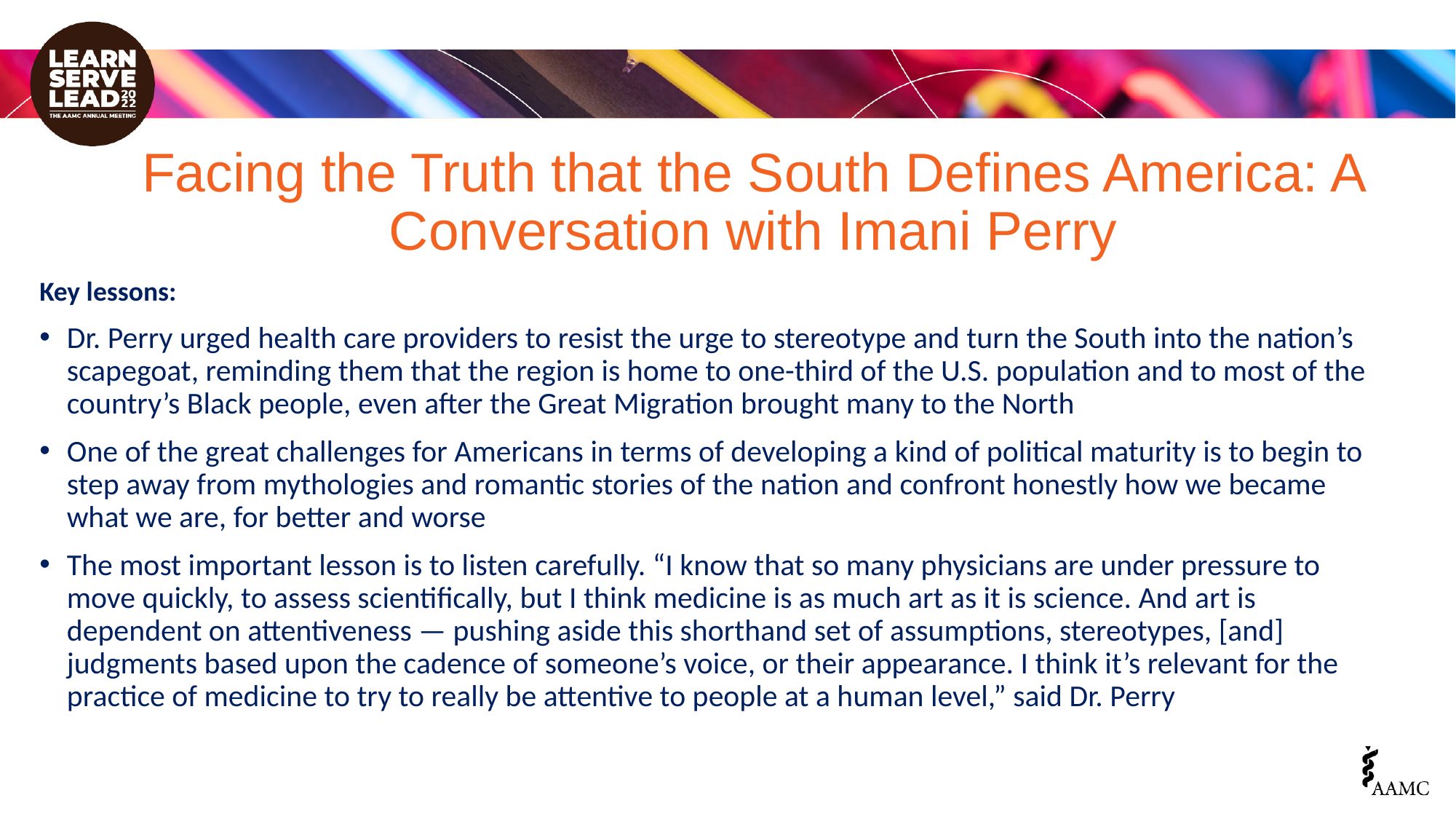

# Facing the Truth that the South Defines America: A Conversation with Imani Perry
Key lessons:
Dr. Perry urged health care providers to resist the urge to stereotype and turn the South into the nation’s scapegoat, reminding them that the region is home to one-third of the U.S. population and to most of the country’s Black people, even after the Great Migration brought many to the North
One of the great challenges for Americans in terms of developing a kind of political maturity is to begin to step away from mythologies and romantic stories of the nation and confront honestly how we became what we are, for better and worse
The most important lesson is to listen carefully. “I know that so many physicians are under pressure to move quickly, to assess scientifically, but I think medicine is as much art as it is science. And art is dependent on attentiveness — pushing aside this shorthand set of assumptions, stereotypes, [and] judgments based upon the cadence of someone’s voice, or their appearance. I think it’s relevant for the practice of medicine to try to really be attentive to people at a human level,” said Dr. Perry